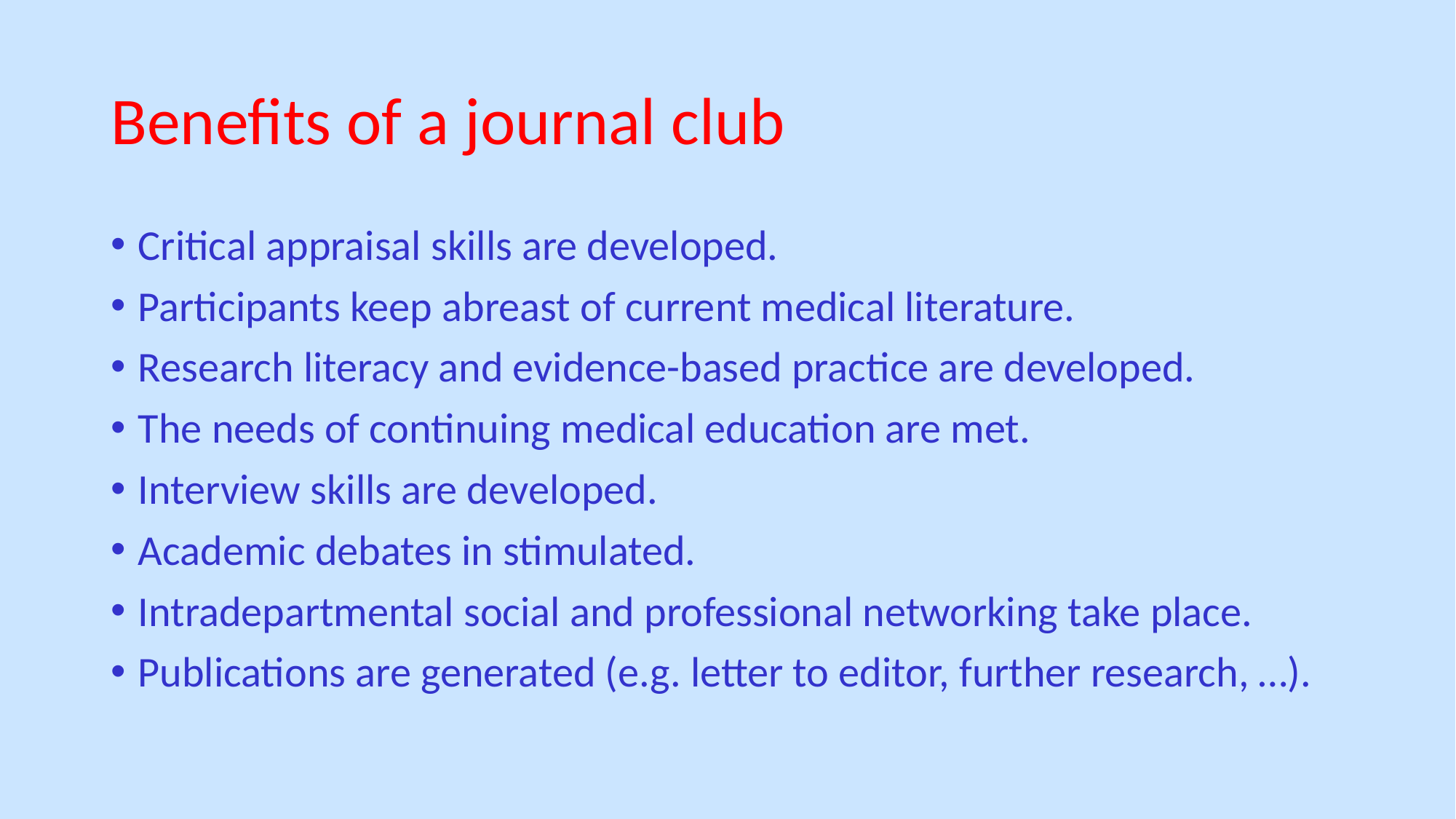

# Benefits of a journal club
Critical appraisal skills are developed.
Participants keep abreast of current medical literature.
Research literacy and evidence-based practice are developed.
The needs of continuing medical education are met.
Interview skills are developed.
Academic debates in stimulated.
Intradepartmental social and professional networking take place.
Publications are generated (e.g. letter to editor, further research, …).